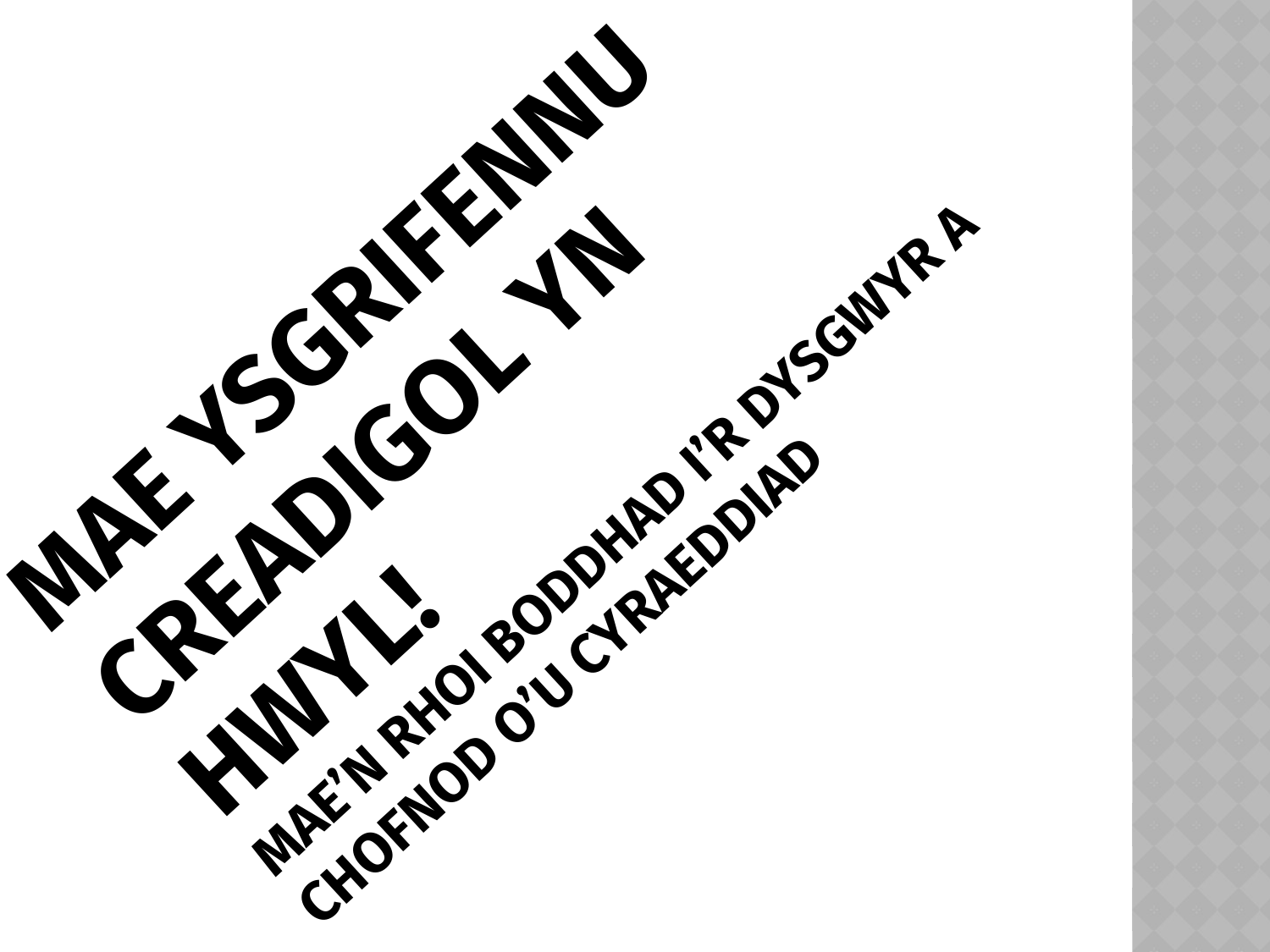

# MAE YSGRIFENNU creadigol yn  HWYL! Mae’n rhoi Boddhad i’r dysgwyr a chofnod o’u cyraeddiad